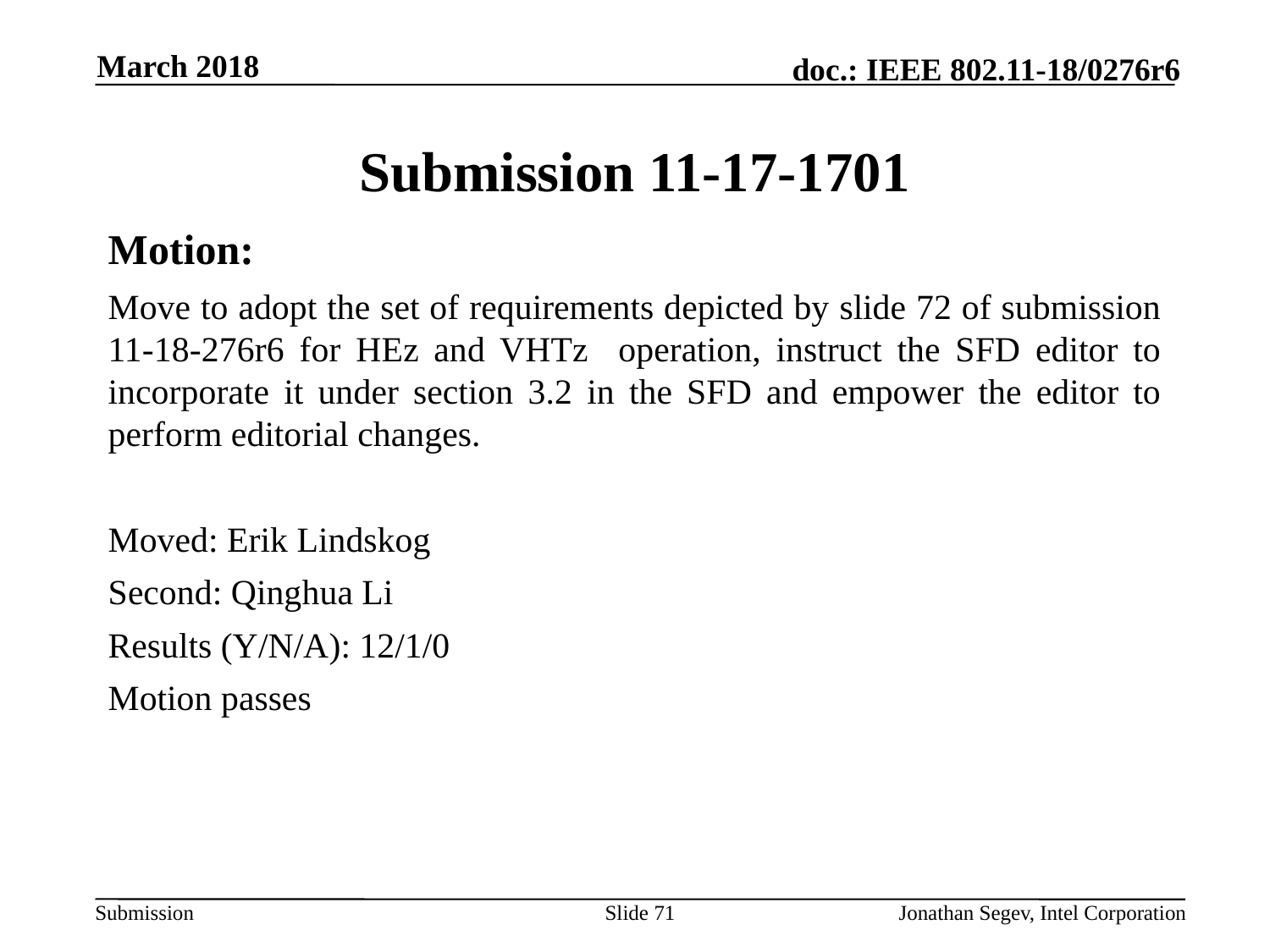

March 2018
# Submission 11-17-1701
Motion:
Move to adopt the set of requirements depicted by slide 72 of submission 11-18-276r6 for HEz and VHTz  operation, instruct the SFD editor to incorporate it under section 3.2 in the SFD and empower the editor to perform editorial changes.

Moved: Erik Lindskog
Second: Qinghua Li
Results (Y/N/A): 12/1/0
Motion passes
Slide 71
Jonathan Segev, Intel Corporation